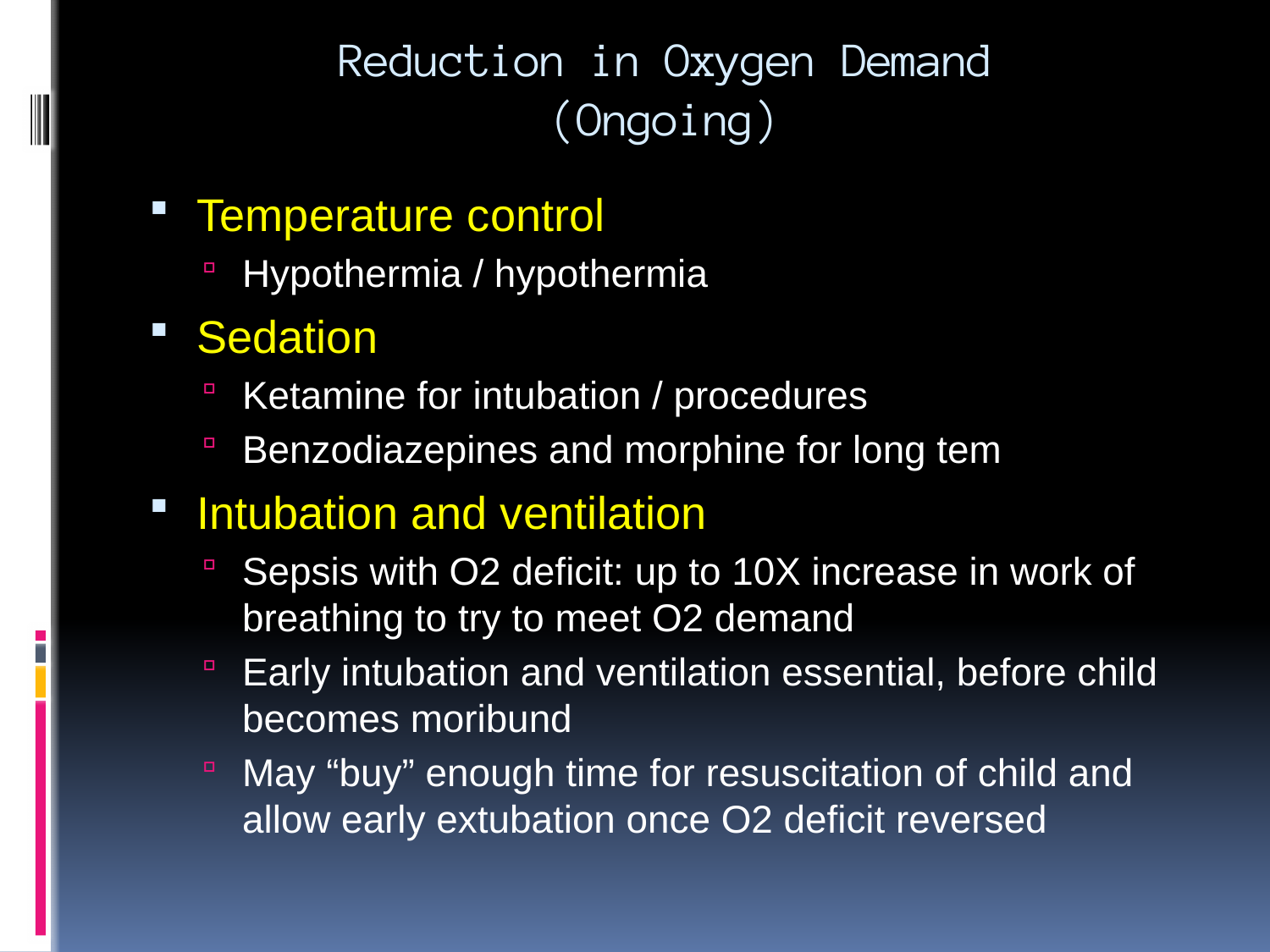

# Reduction in Oxygen Demand (Ongoing)
Temperature control
Hypothermia / hypothermia
Sedation
Ketamine for intubation / procedures
Benzodiazepines and morphine for long tem
Intubation and ventilation
Sepsis with O2 deficit: up to 10X increase in work of breathing to try to meet O2 demand
Early intubation and ventilation essential, before child becomes moribund
May “buy” enough time for resuscitation of child and allow early extubation once O2 deficit reversed